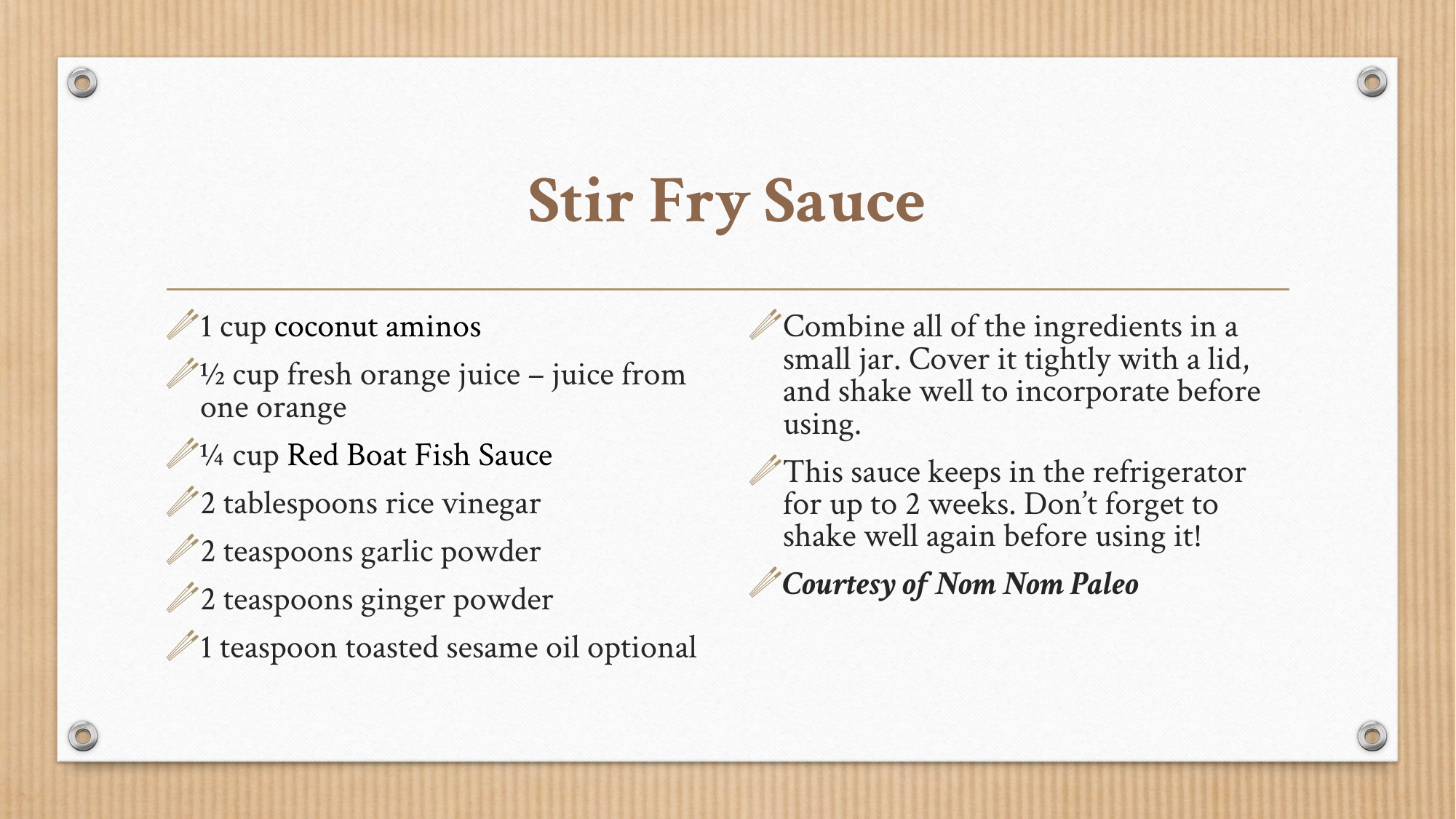

# Stir Fry Sauce
1 cup coconut aminos
½ cup fresh orange juice – juice from one orange
¼ cup Red Boat Fish Sauce
2 tablespoons rice vinegar
2 teaspoons garlic powder
2 teaspoons ginger powder
1 teaspoon toasted sesame oil optional

Combine all of the ingredients in a small jar. Cover it tightly with a lid, and shake well to incorporate before using.
This sauce keeps in the refrigerator for up to 2 weeks. Don’t forget to shake well again before using it!
Courtesy of Nom Nom Paleo